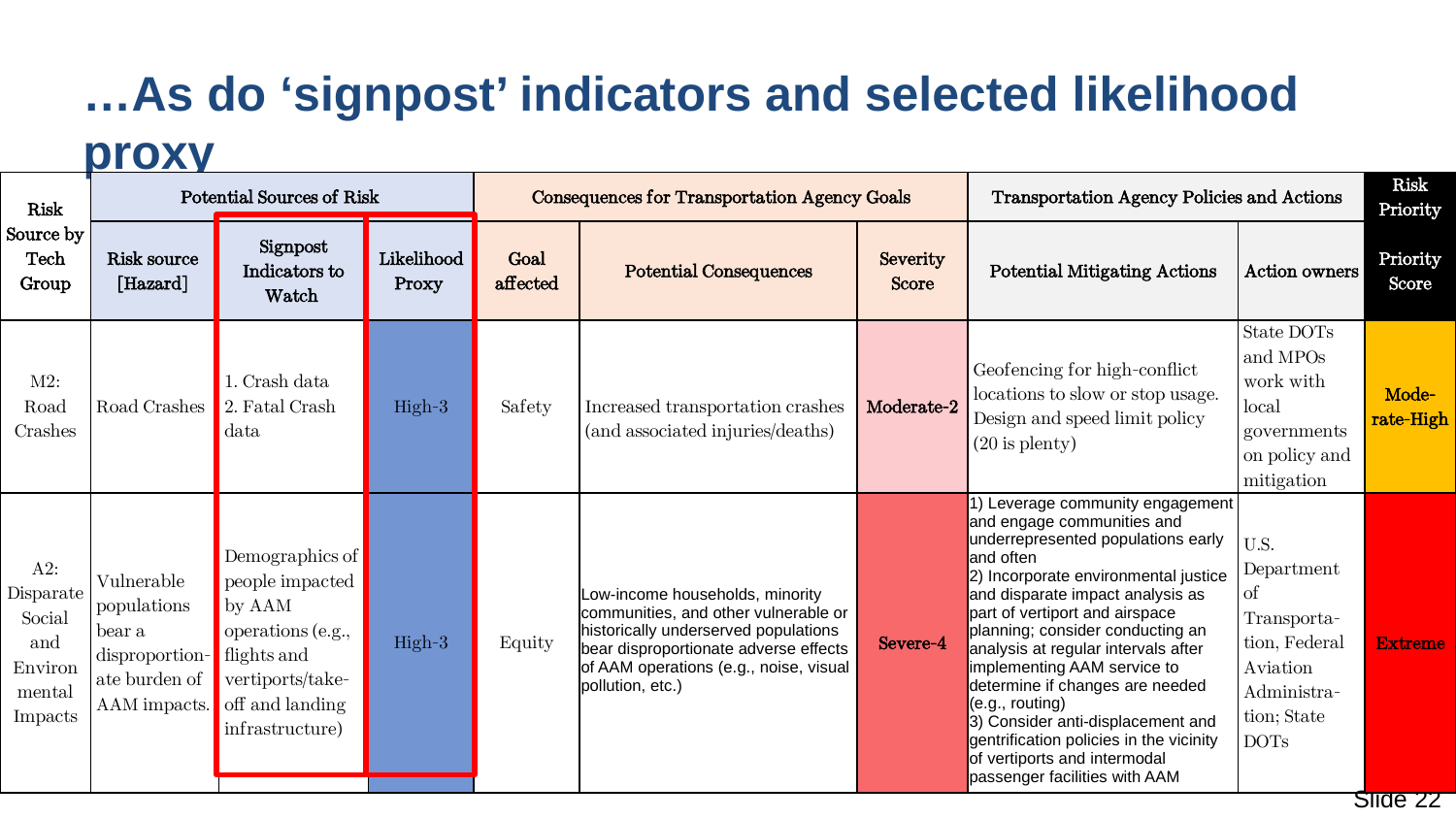

…As do ‘signpost’ indicators and selected likelihood proxy
| Risk Source by Tech Group | Potential Sources of Risk |  |  | Consequences for Transportation Agency Goals |  |  | Transportation Agency Policies and Actions |  | Risk Priority |
| --- | --- | --- | --- | --- | --- | --- | --- | --- | --- |
|  | Risk source  [Hazard] | Signpost Indicators to Watch | Likelihood Proxy | Goal affected | Potential Consequences | Severity Score | Potential Mitigating Actions | Action owners | Priority Score |
| M2: Road Crashes | Road Crashes | 1. Crash data 2. Fatal Crash data | High-3 | Safety | Increased transportation crashes (and associated injuries/deaths) | Moderate-2 | Geofencing for high-conflict locations to slow or stop usage. Design and speed limit policy (20 is plenty) | State DOTs and MPOs work with local governments on policy and mitigation | Mode-rate-High |
| A2: Disparate Social and Environmental Impacts | Vulnerable populations bear a disproportion-ate burden of AAM impacts. | Demographics of people impacted by AAM operations (e.g., flights and vertiports/take-off and landing infrastructure) | High-3 | Equity | Low-income households, minority communities, and other vulnerable or historically underserved populations bear disproportionate adverse effects of AAM operations (e.g., noise, visual pollution, etc.) | Severe-4 | 1) Leverage community engagement and engage communities and underrepresented populations early and often 2) Incorporate environmental justice and disparate impact analysis as part of vertiport and airspace planning; consider conducting an analysis at regular intervals after implementing AAM service to determine if changes are needed (e.g., routing) 3) Consider anti-displacement and gentrification policies in the vicinity of vertiports and intermodal passenger facilities with AAM | U.S. Department of Transporta-tion, Federal Aviation Administra-tion; State DOTs | Extreme |